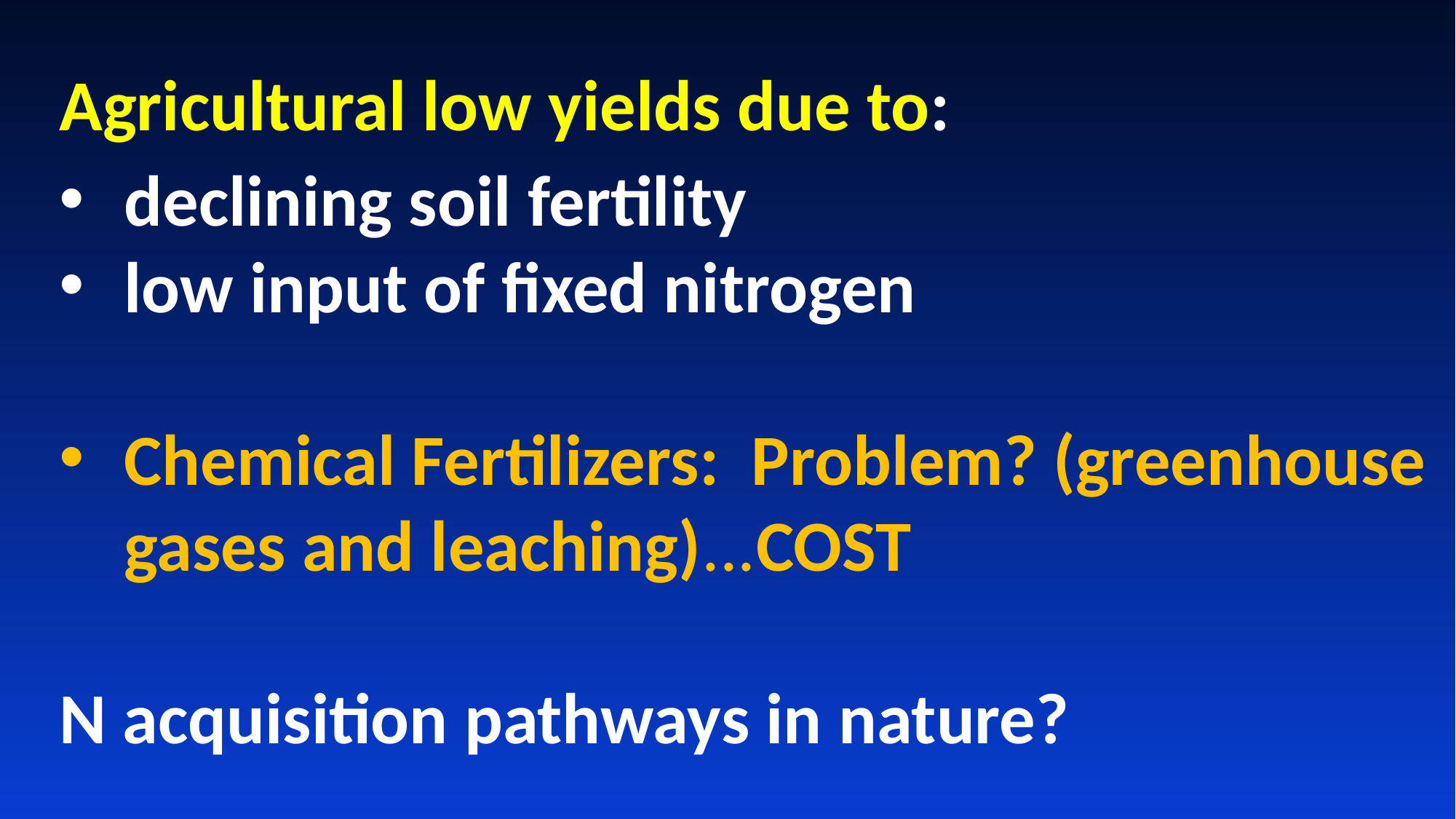

Agricultural low yields due to:
declining soil fertility
low input of fixed nitrogen

Chemical Fertilizers:  Problem? (greenhouse gases and leaching)...COST

N acquisition pathways in nature?